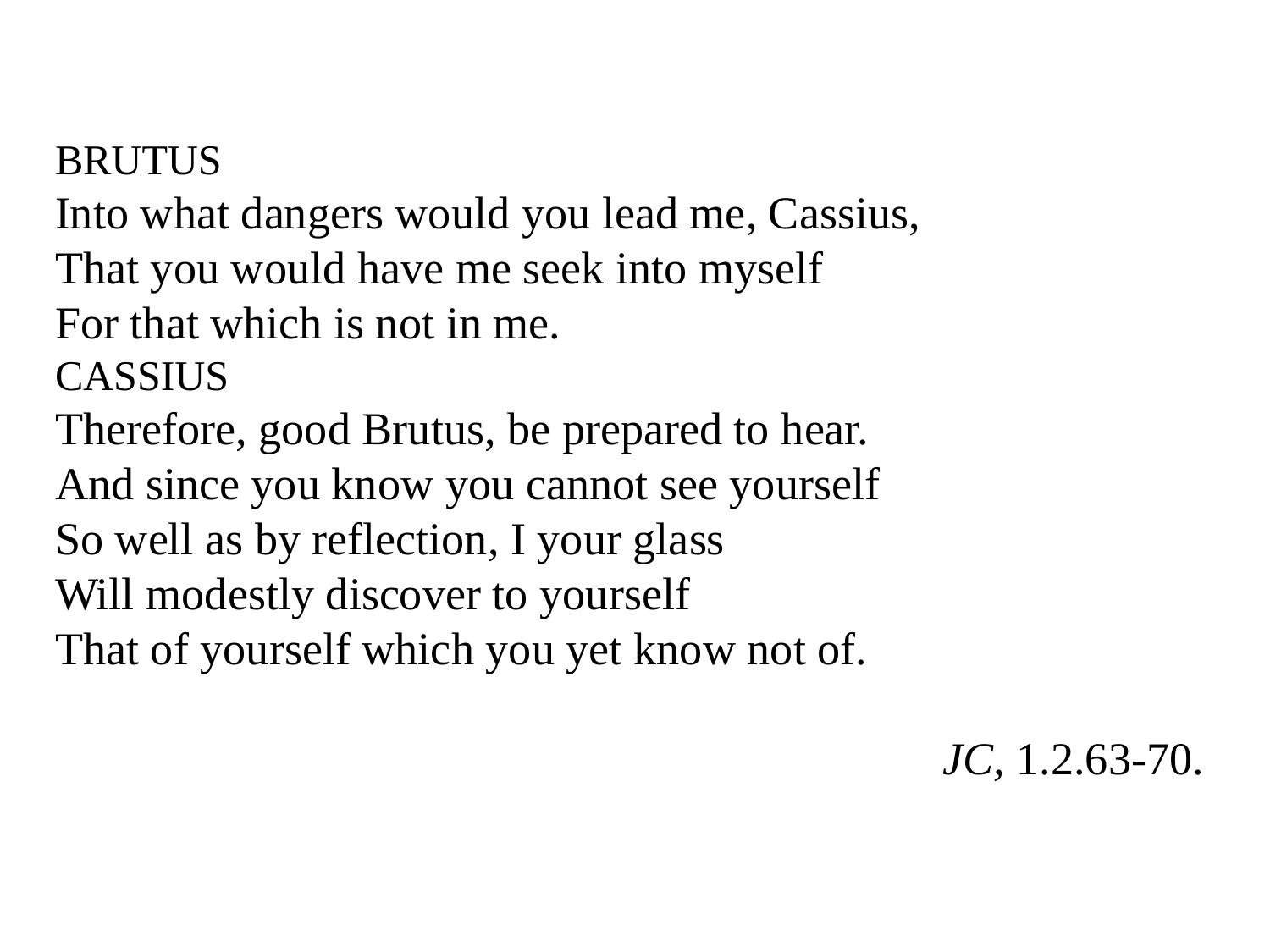

Brutus
Into what dangers would you lead me, Cassius,
That you would have me seek into myself
For that which is not in me.
Cassius
Therefore, good Brutus, be prepared to hear.
And since you know you cannot see yourself
So well as by reflection, I your glass
Will modestly discover to yourself
That of yourself which you yet know not of.

JC, 1.2.63-70.